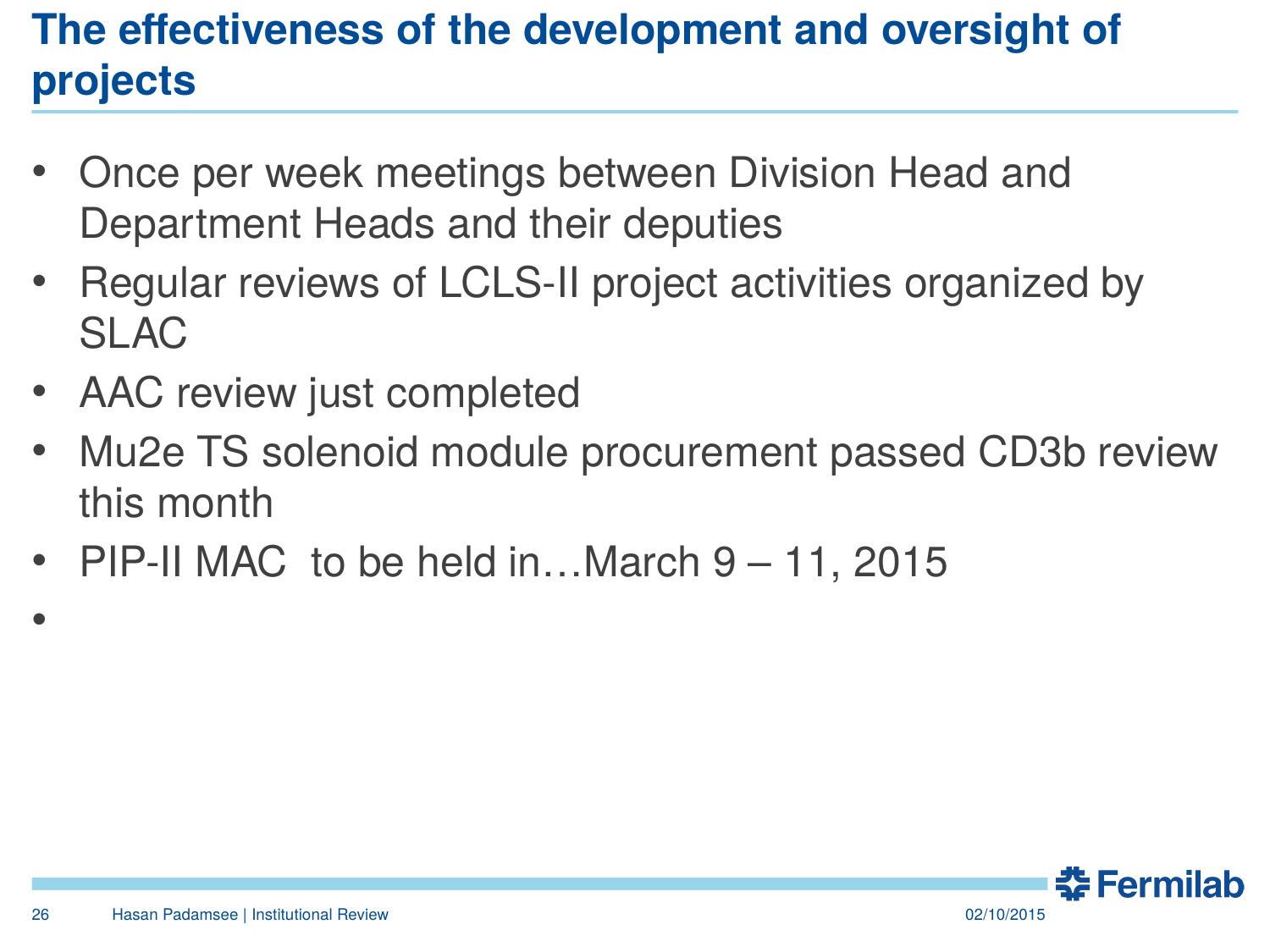

# The effectiveness of the development and oversight of projects
Once per week meetings between Division Head and  Department Heads and their deputies
Regular reviews of LCLS-II project activities organized by SLAC
AAC review just completed
Mu2e TS solenoid module procurement passed CD3b review this month
PIP-II MAC  to be held in…March 9 – 11, 2015

26
Hasan Padamsee | Institutional Review
02/10/2015